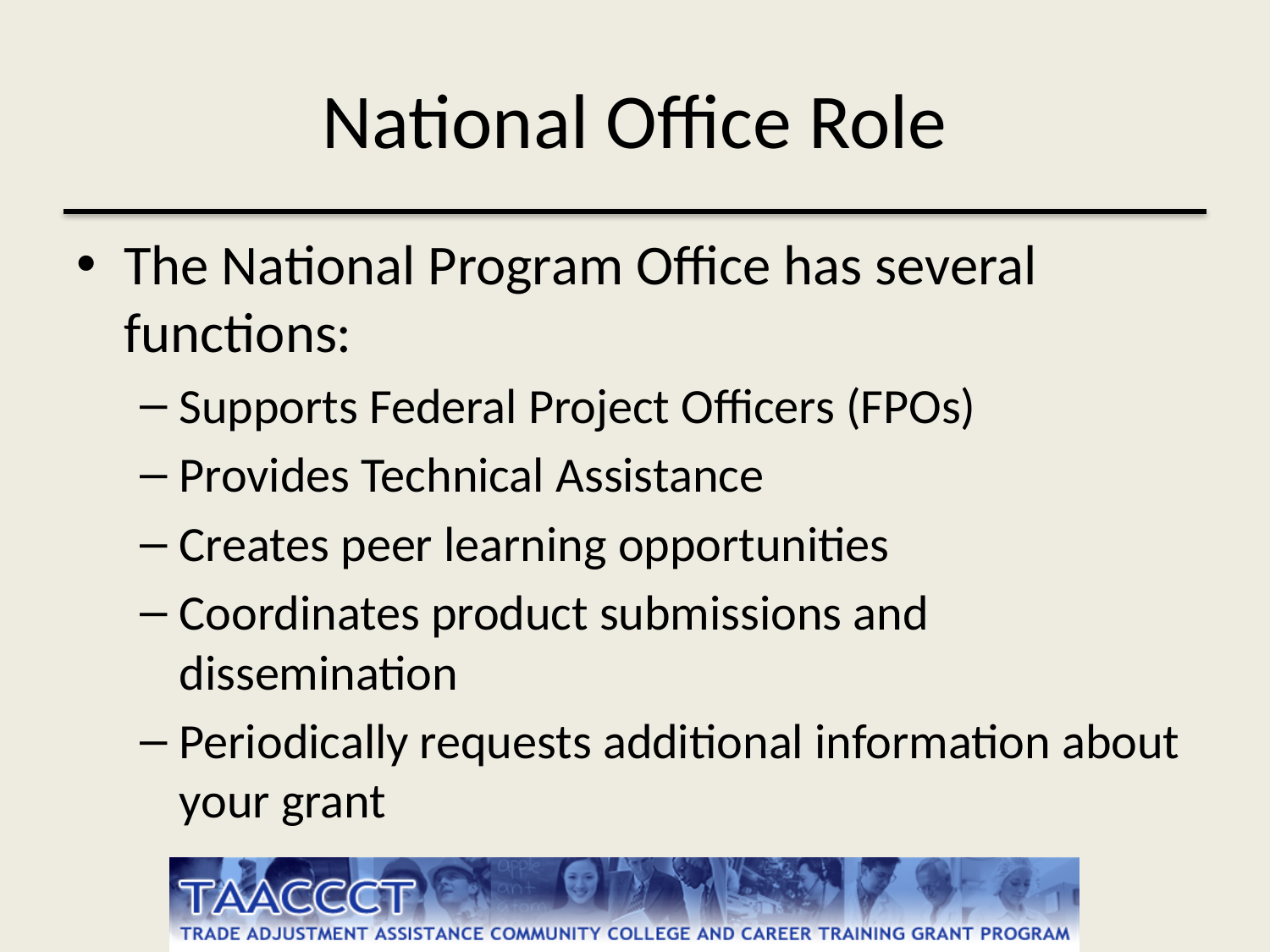

# National Office Role
The National Program Office has several functions:
Supports Federal Project Officers (FPOs)
Provides Technical Assistance
Creates peer learning opportunities
Coordinates product submissions and dissemination
Periodically requests additional information about your grant